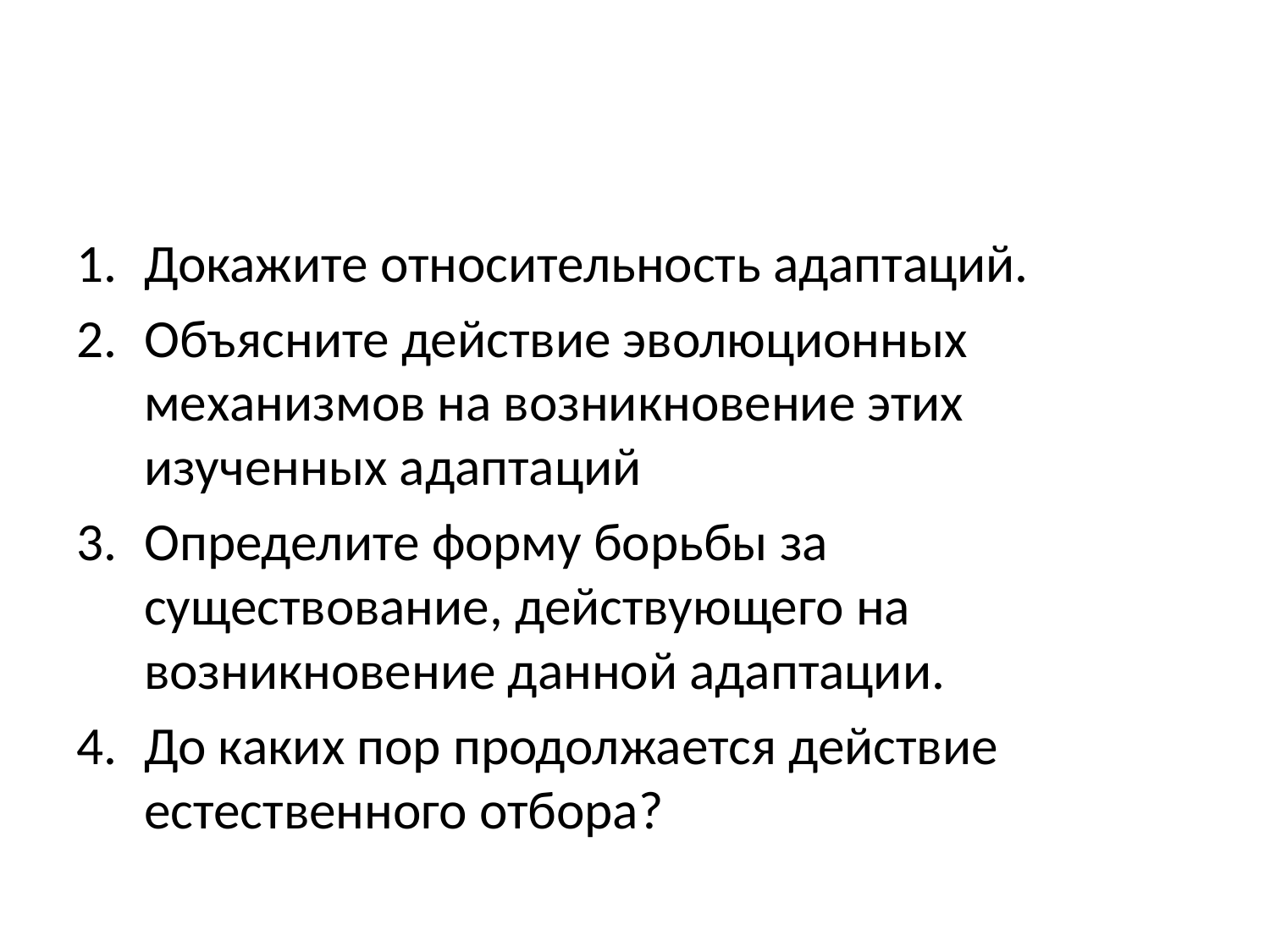

#
Докажите относительность адаптаций.
Объясните действие эволюционных механизмов на возникновение этих изученных адаптаций
Определите форму борьбы за существование, действующего на возникновение данной адаптации.
До каких пор продолжается действие естественного отбора?